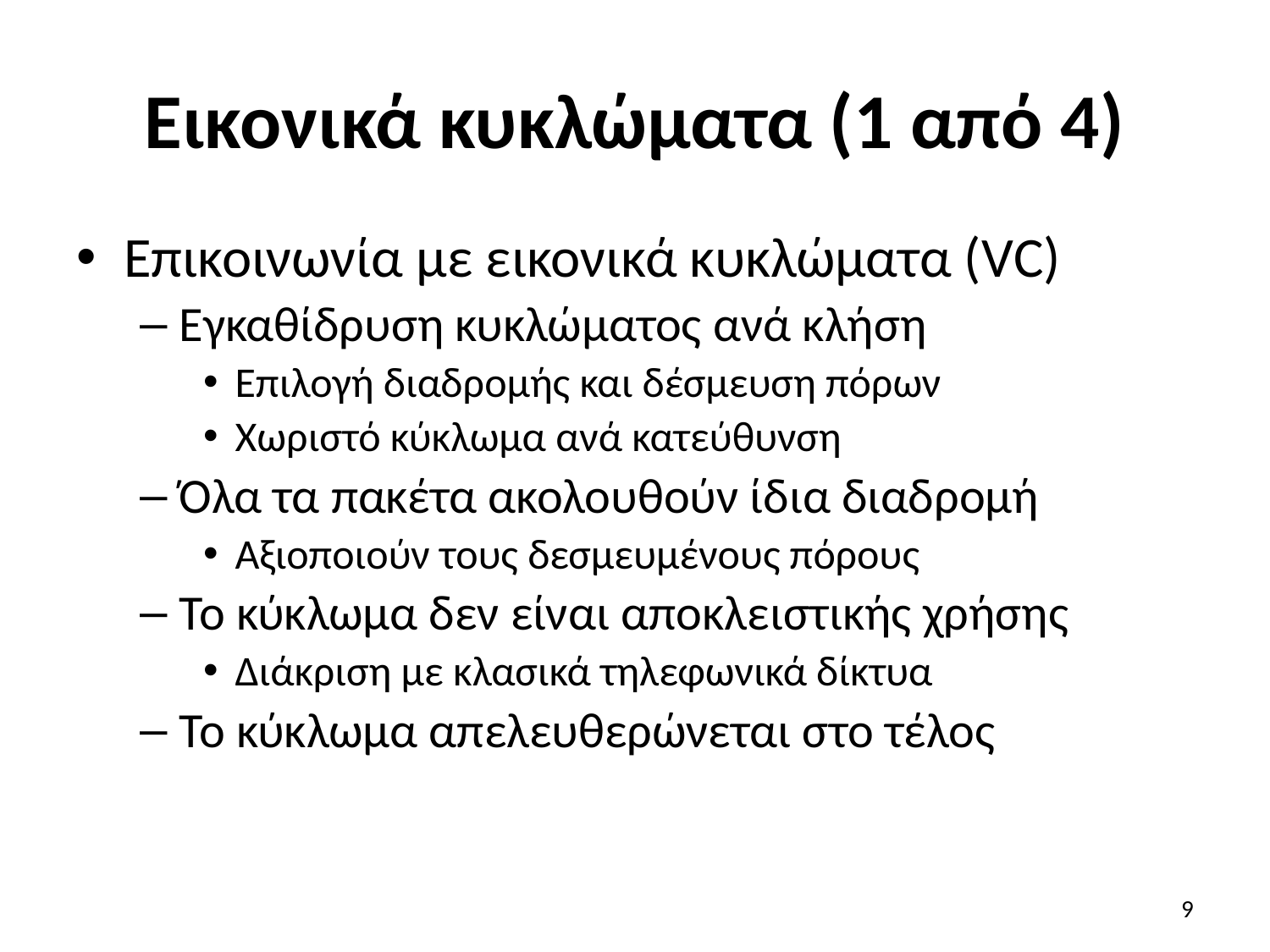

# Εικονικά κυκλώματα (1 από 4)
Επικοινωνία με εικονικά κυκλώματα (VC)
Εγκαθίδρυση κυκλώματος ανά κλήση
Επιλογή διαδρομής και δέσμευση πόρων
Χωριστό κύκλωμα ανά κατεύθυνση
Όλα τα πακέτα ακολουθούν ίδια διαδρομή
Αξιοποιούν τους δεσμευμένους πόρους
Το κύκλωμα δεν είναι αποκλειστικής χρήσης
Διάκριση με κλασικά τηλεφωνικά δίκτυα
Το κύκλωμα απελευθερώνεται στο τέλος
9